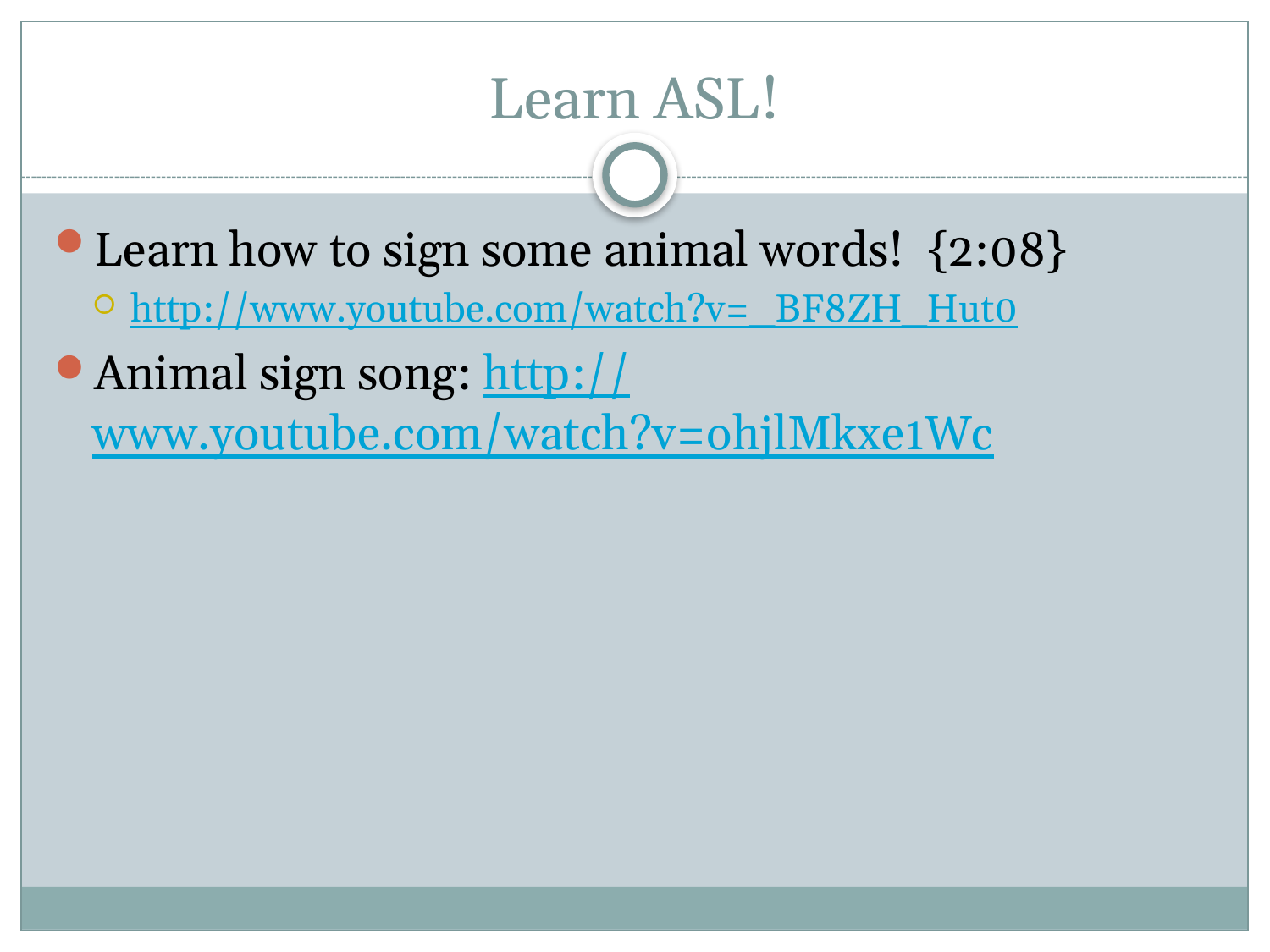

# Learn ASL!
Learn how to sign some animal words!  {2:08}
http://www.youtube.com/watch?v=_BF8ZH_Hut0
Animal sign song: http://www.youtube.com/watch?v=ohjlMkxe1Wc